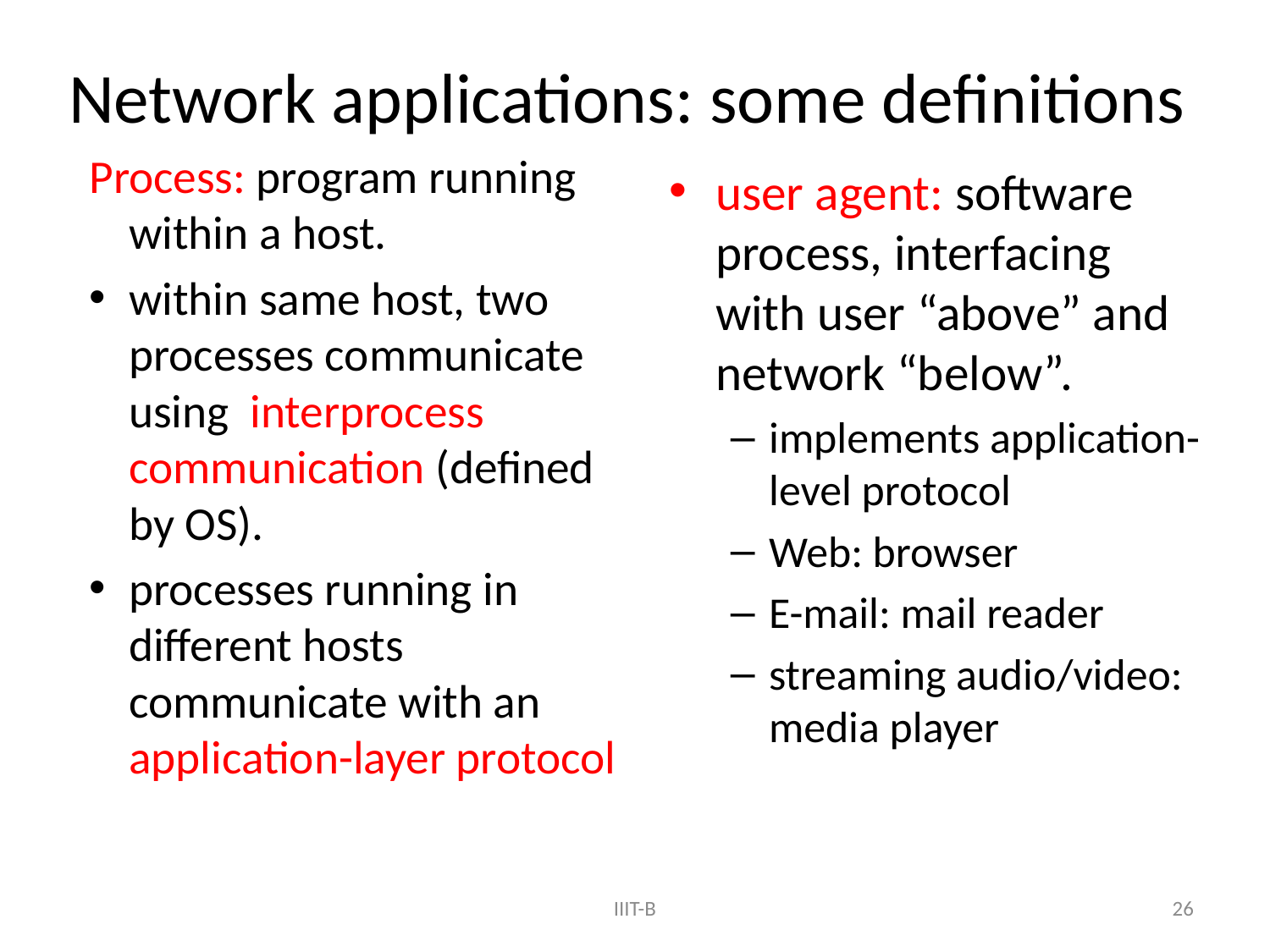

# Network applications: some definitions
Process: program running within a host.
within same host, two processes communicate using  interprocess communication (defined by OS).
processes running in different hosts communicate with an application-layer protocol
user agent: software process, interfacing with user “above” and network “below”.
implements application-level protocol
Web: browser
E-mail: mail reader
streaming audio/video: media player
IIIT-B
26